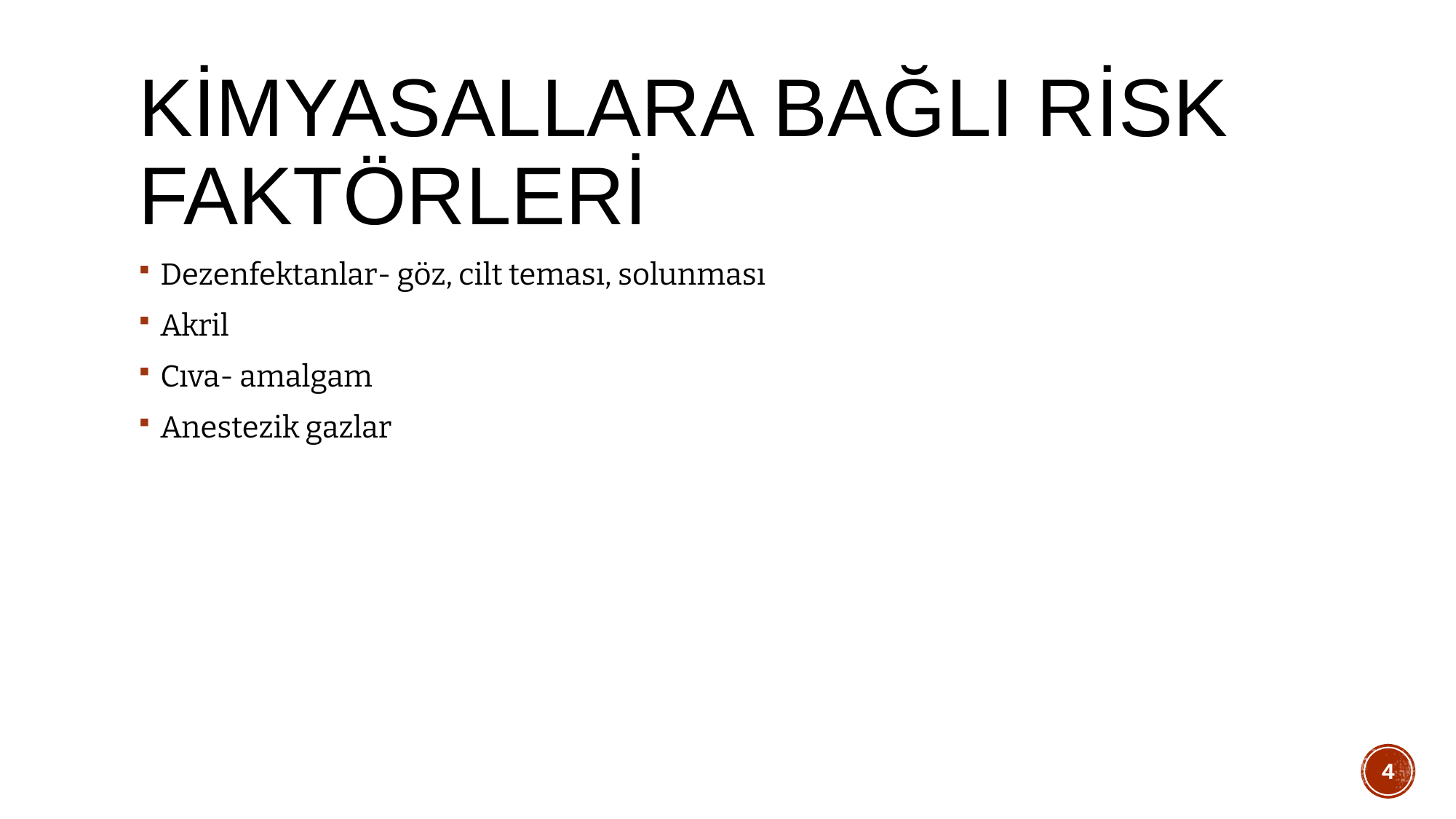

# Kimyasallara bağlı risk faktörleri
Dezenfektanlar- göz, cilt teması, solunması
Akril
Cıva- amalgam
Anestezik gazlar

4